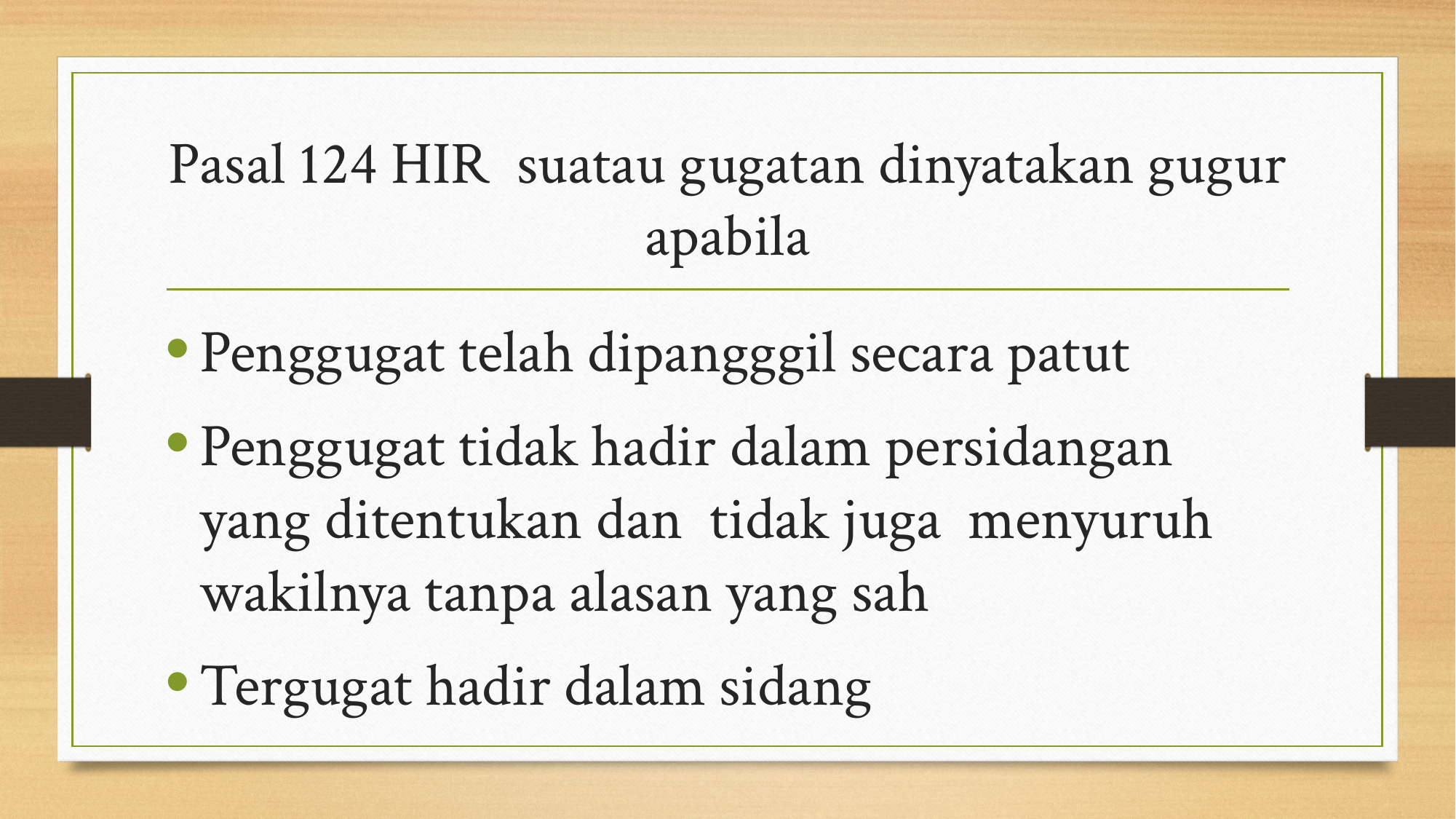

# Pasal 124 HIR  suatau gugatan dinyatakan gugur apabila
Penggugat telah dipangggil secara patut
Penggugat tidak hadir dalam persidangan yang ditentukan dan  tidak juga  menyuruh wakilnya tanpa alasan yang sah
Tergugat hadir dalam sidang